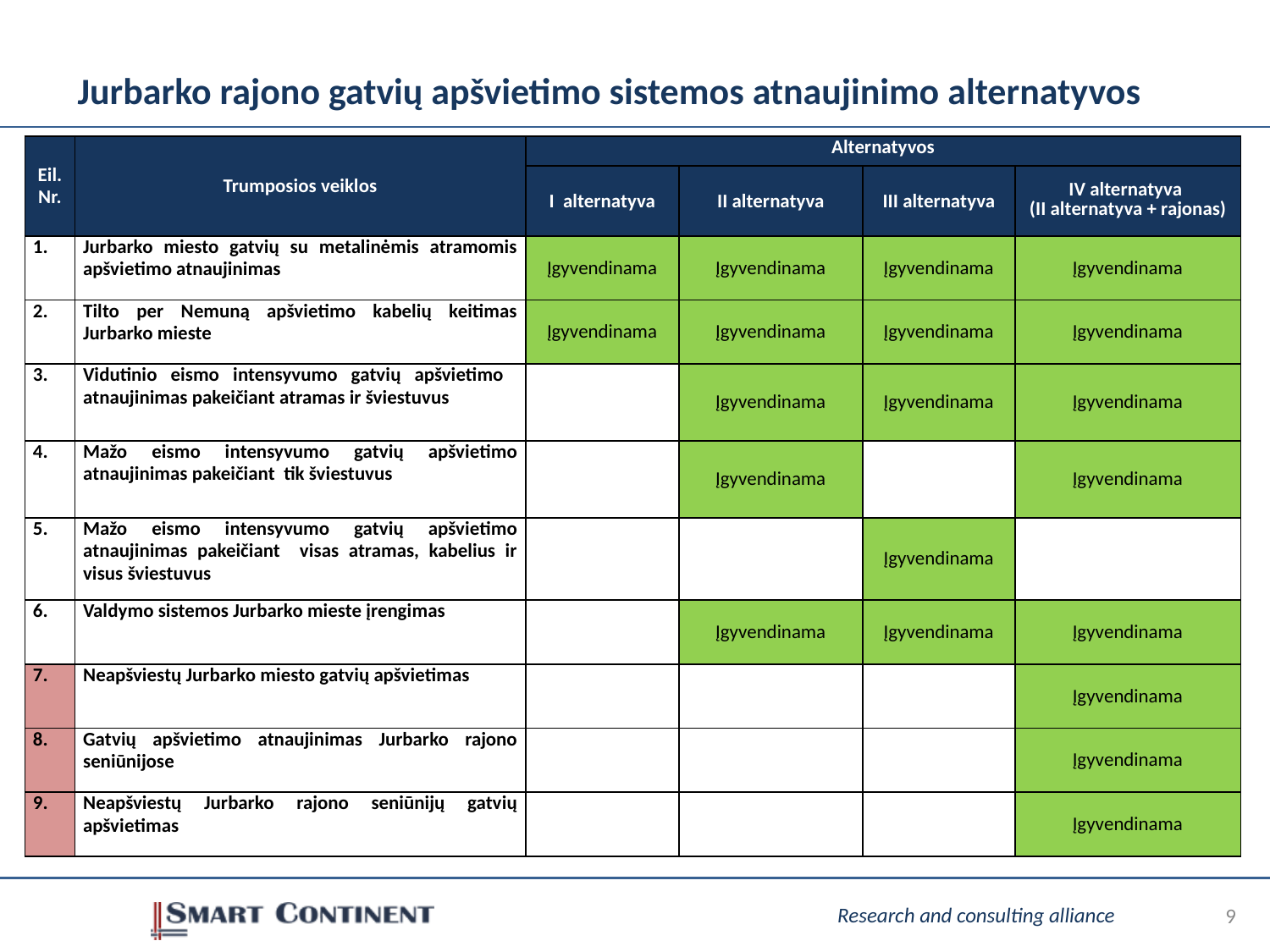

# Jurbarko rajono gatvių apšvietimo sistemos atnaujinimo alternatyvos
| Eil. Nr. | Trumposios veiklos | Alternatyvos |  |  |  |
| --- | --- | --- | --- | --- | --- |
|  |  | I alternatyva | II alternatyva | III alternatyva | IV alternatyva (II alternatyva + rajonas) |
| 1. | Jurbarko miesto gatvių su metalinėmis atramomis apšvietimo atnaujinimas | Įgyvendinama | Įgyvendinama | Įgyvendinama | Įgyvendinama |
| 2. | Tilto per Nemuną apšvietimo kabelių keitimas Jurbarko mieste | Įgyvendinama | Įgyvendinama | Įgyvendinama | Įgyvendinama |
| 3. | Vidutinio eismo intensyvumo gatvių apšvietimo atnaujinimas pakeičiant atramas ir šviestuvus |  | Įgyvendinama | Įgyvendinama | Įgyvendinama |
| 4. | Mažo eismo intensyvumo gatvių apšvietimo atnaujinimas pakeičiant tik šviestuvus |  | Įgyvendinama |  | Įgyvendinama |
| 5. | Mažo eismo intensyvumo gatvių apšvietimo atnaujinimas pakeičiant visas atramas, kabelius ir visus šviestuvus |  |  | Įgyvendinama |  |
| 6. | Valdymo sistemos Jurbarko mieste įrengimas |  | Įgyvendinama | Įgyvendinama | Įgyvendinama |
| 7. | Neapšviestų Jurbarko miesto gatvių apšvietimas |  |  |  | Įgyvendinama |
| 8. | Gatvių apšvietimo atnaujinimas Jurbarko rajono seniūnijose |  |  |  | Įgyvendinama |
| 9. | Neapšviestų Jurbarko rajono seniūnijų gatvių apšvietimas |  |  |  | Įgyvendinama |